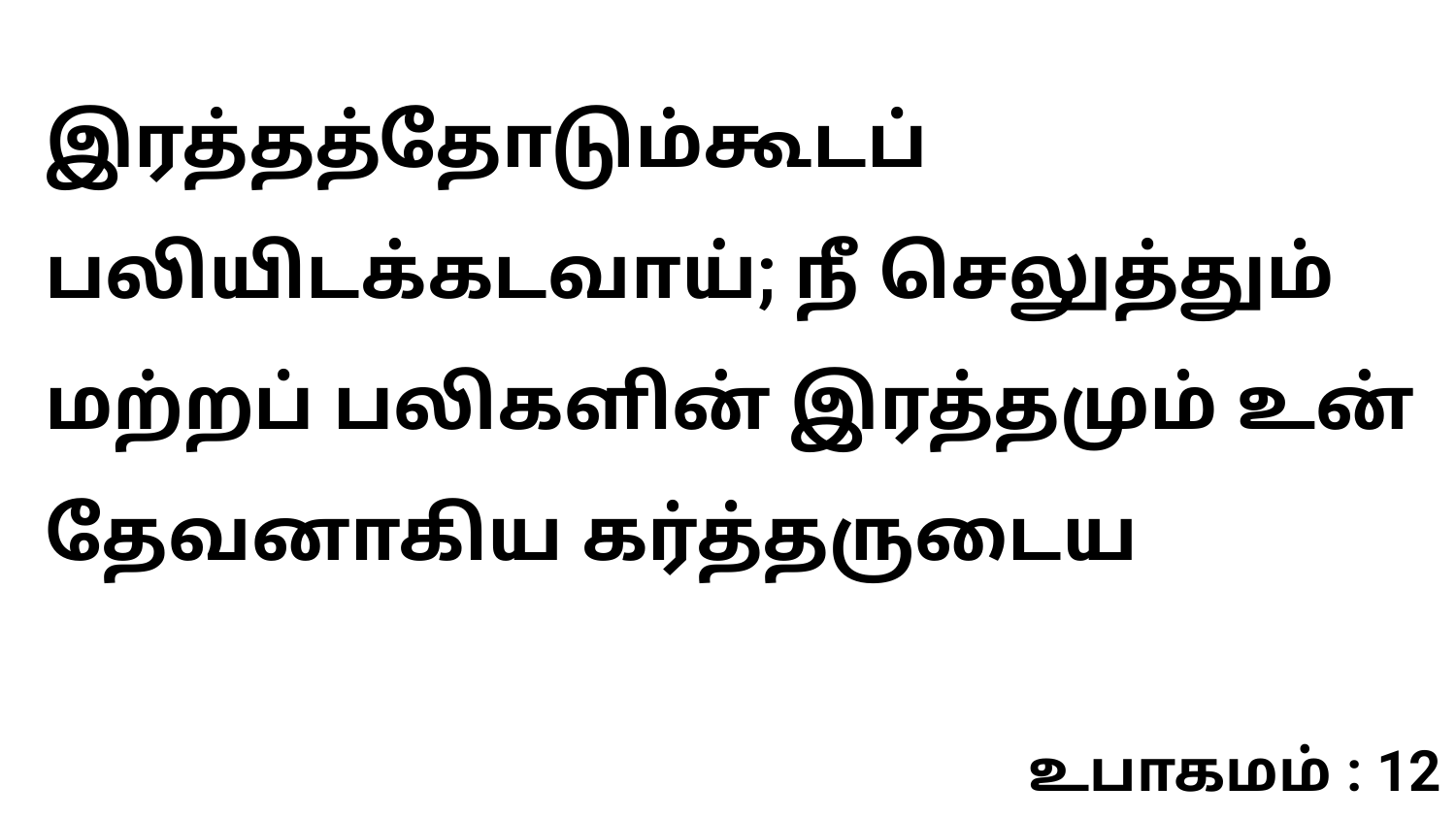

இரத்தத்தோடும்கூடப் பலியிடக்கடவாய்; நீ செலுத்தும் மற்றப் பலிகளின் இரத்தமும் உன் தேவனாகிய கர்த்தருடைய
உபாகமம் : 12